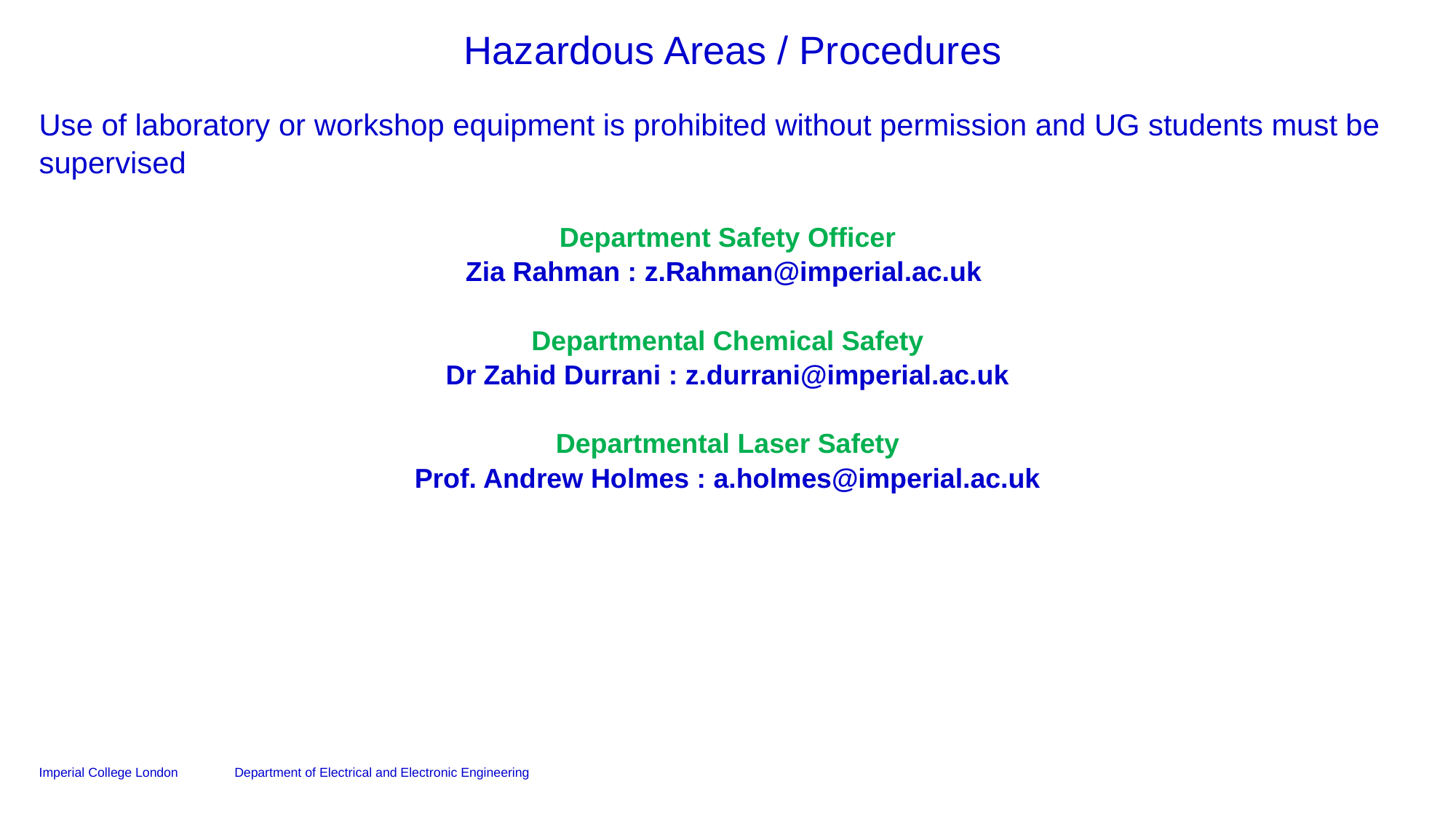

# Hazardous Areas / Procedures
Use of laboratory or workshop equipment is prohibited without permission and UG students must be supervised

Department Safety Officer
Zia Rahman : z.Rahman@imperial.ac.uk

Departmental Chemical Safety
Dr Zahid Durrani : z.durrani@imperial.ac.uk

Departmental Laser Safety
Prof. Andrew Holmes : a.holmes@imperial.ac.uk

Department of Electrical and Electronic Engineering